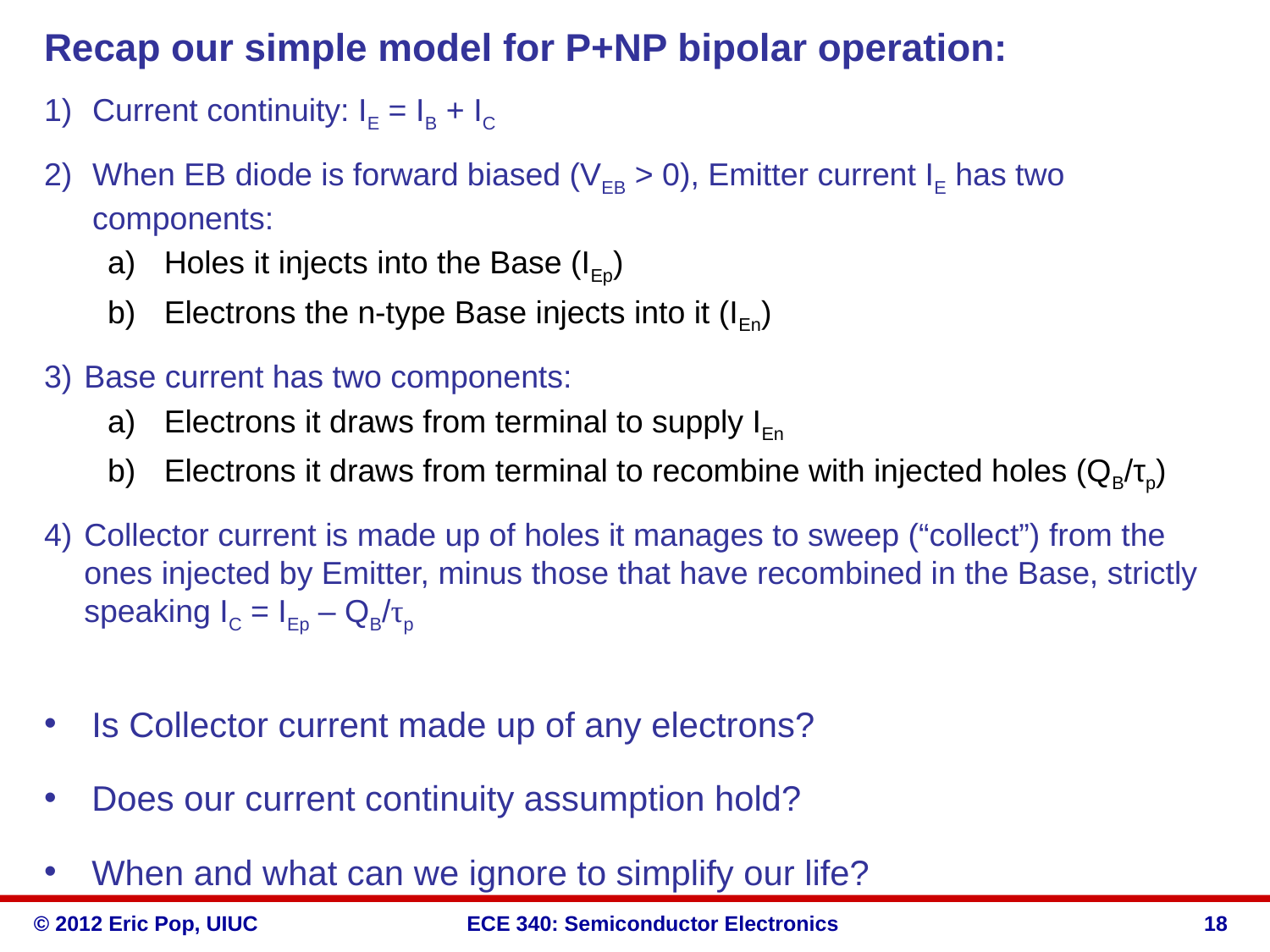

Recap our simple model for P+NP bipolar operation:
Current continuity: IE = IB + IC
When EB diode is forward biased (VEB > 0), Emitter current IE has two components:
 Holes it injects into the Base (IEp)
 Electrons the n-type Base injects into it (IEn)
Base current has two components:
 Electrons it draws from terminal to supply IEn
 Electrons it draws from terminal to recombine with injected holes (QB/τp)
Collector current is made up of holes it manages to sweep (“collect”) from the ones injected by Emitter, minus those that have recombined in the Base, strictly speaking IC = IEp – QB/τp

Is Collector current made up of any electrons?
Does our current continuity assumption hold?
When and what can we ignore to simplify our life?

18